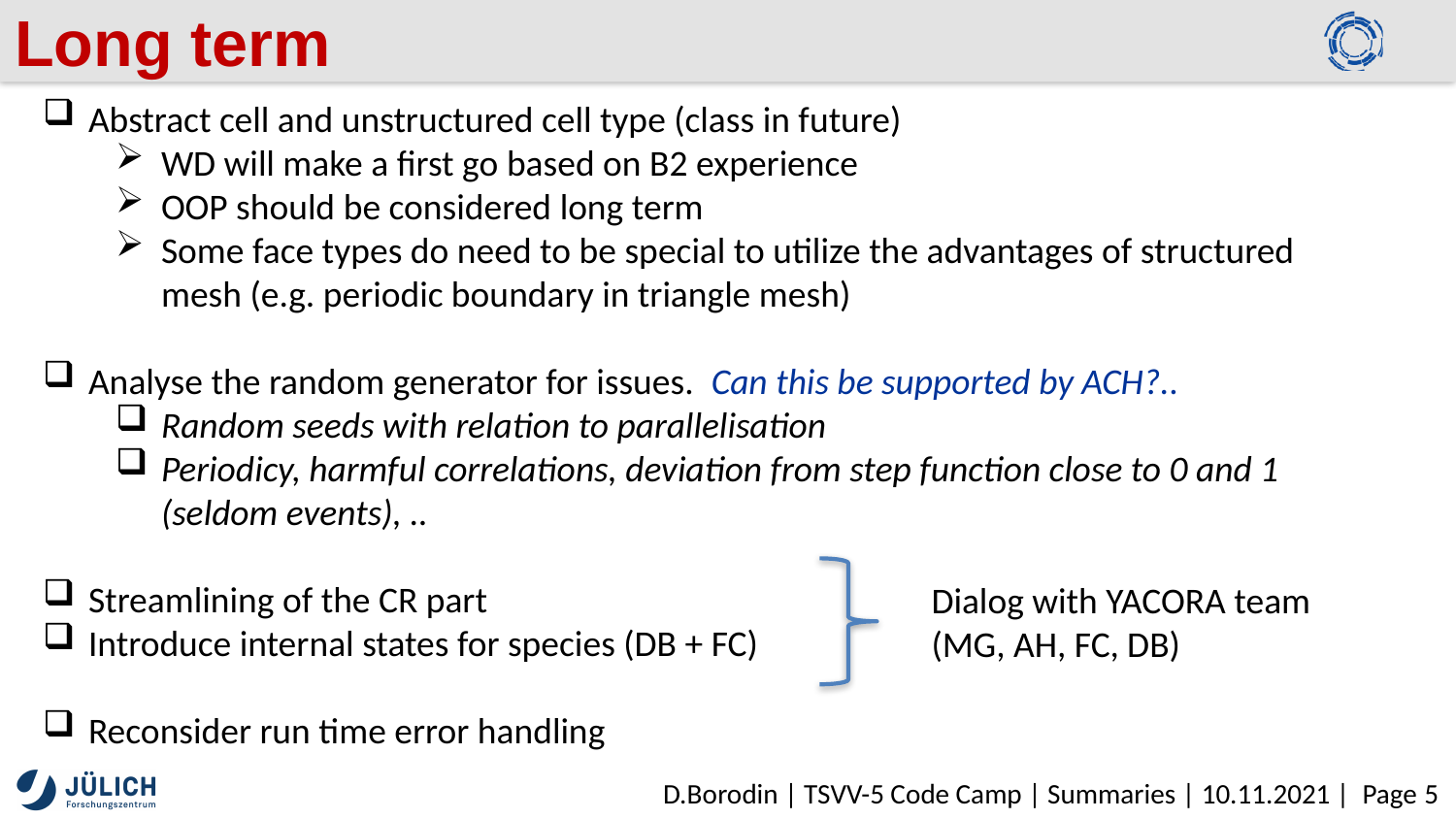

# Long term
Abstract cell and unstructured cell type (class in future)
WD will make a first go based on B2 experience
OOP should be considered long term
Some face types do need to be special to utilize the advantages of structured mesh (e.g. periodic boundary in triangle mesh)

Analyse the random generator for issues.  Can this be supported by ACH?..
Random seeds with relation to parallelisation
Periodicy, harmful correlations, deviation from step function close to 0 and 1 (seldom events), ..

Streamlining of the CR part
Introduce internal states for species (DB + FC)

Reconsider run time error handling

Dialog with YACORA team
(MG, AH, FC, DB)